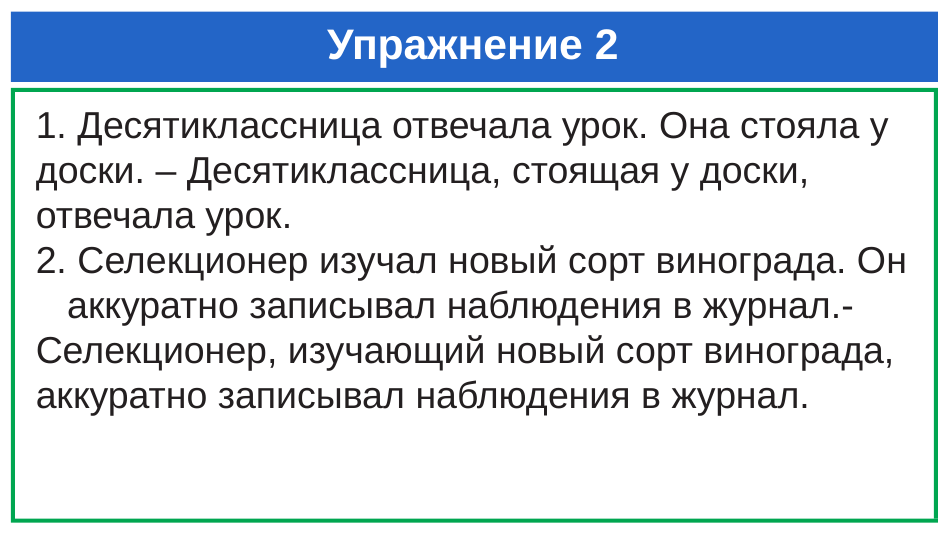

# Упражнение 2
1. Десятиклассница отвечала урок. Она стояла у доски. – Десятиклассница, стоящая у доски, отвечала урок.
2. Селекционер изучал новый сорт винограда. Он     аккуратно записывал наблюдения в журнал.- Селекционер, изучающий новый сорт винограда,  аккуратно записывал наблюдения в журнал.